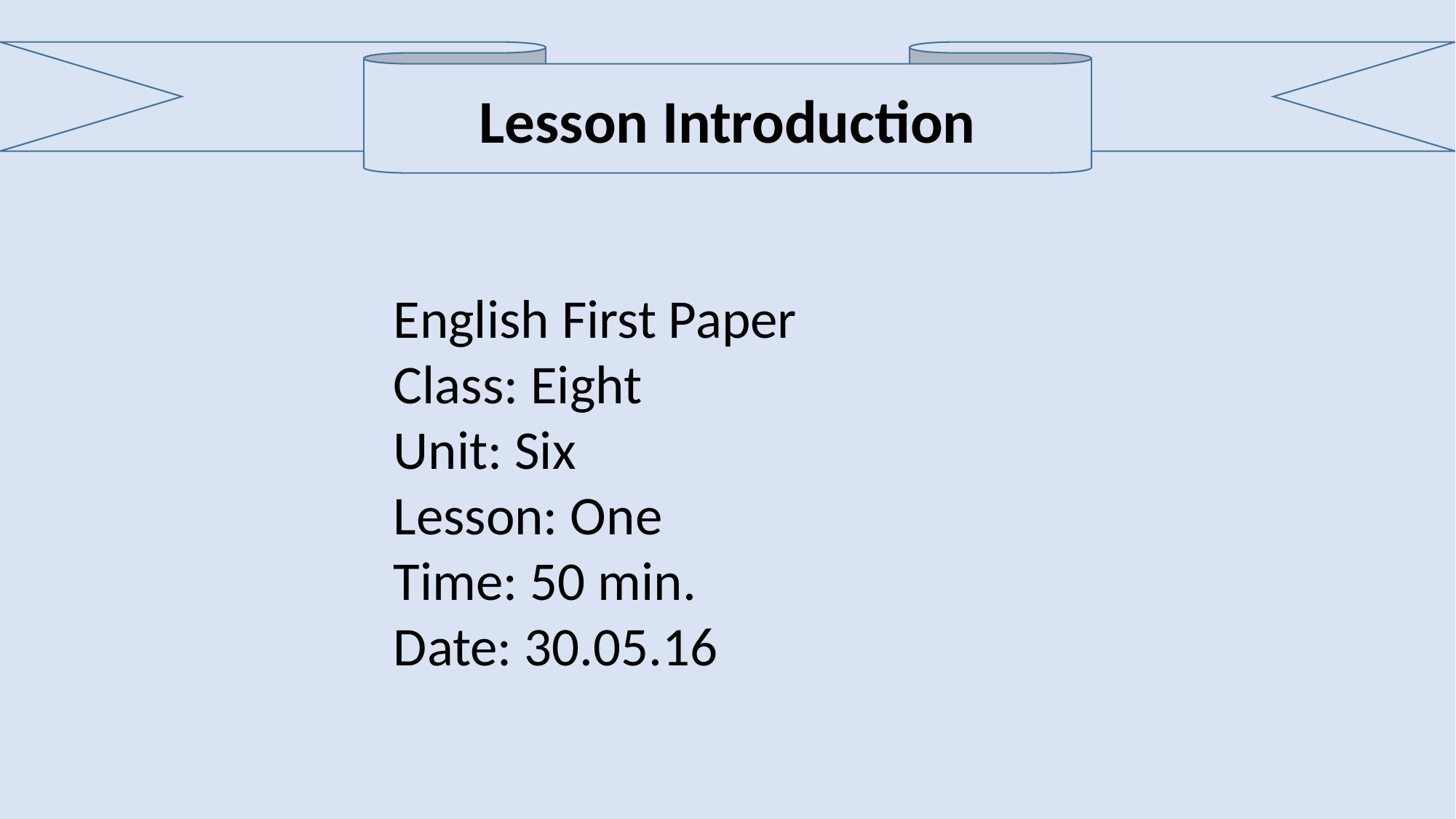

Lesson Introduction
English First Paper
Class: Eight
Unit: Six
Lesson: One
Time: 50 min.
Date: 30.05.16